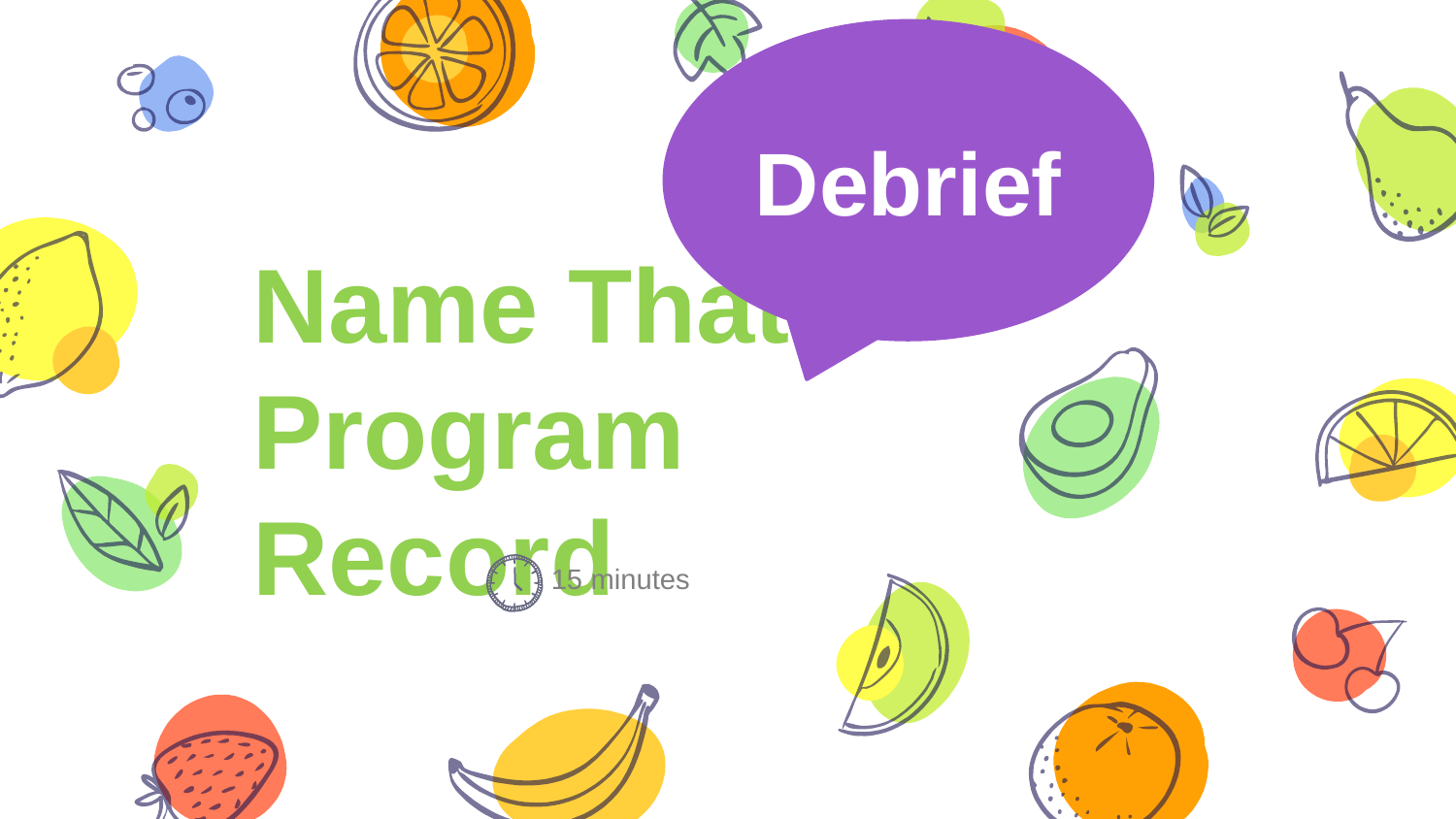

Debrief
# Name That Program Record
15 minutes